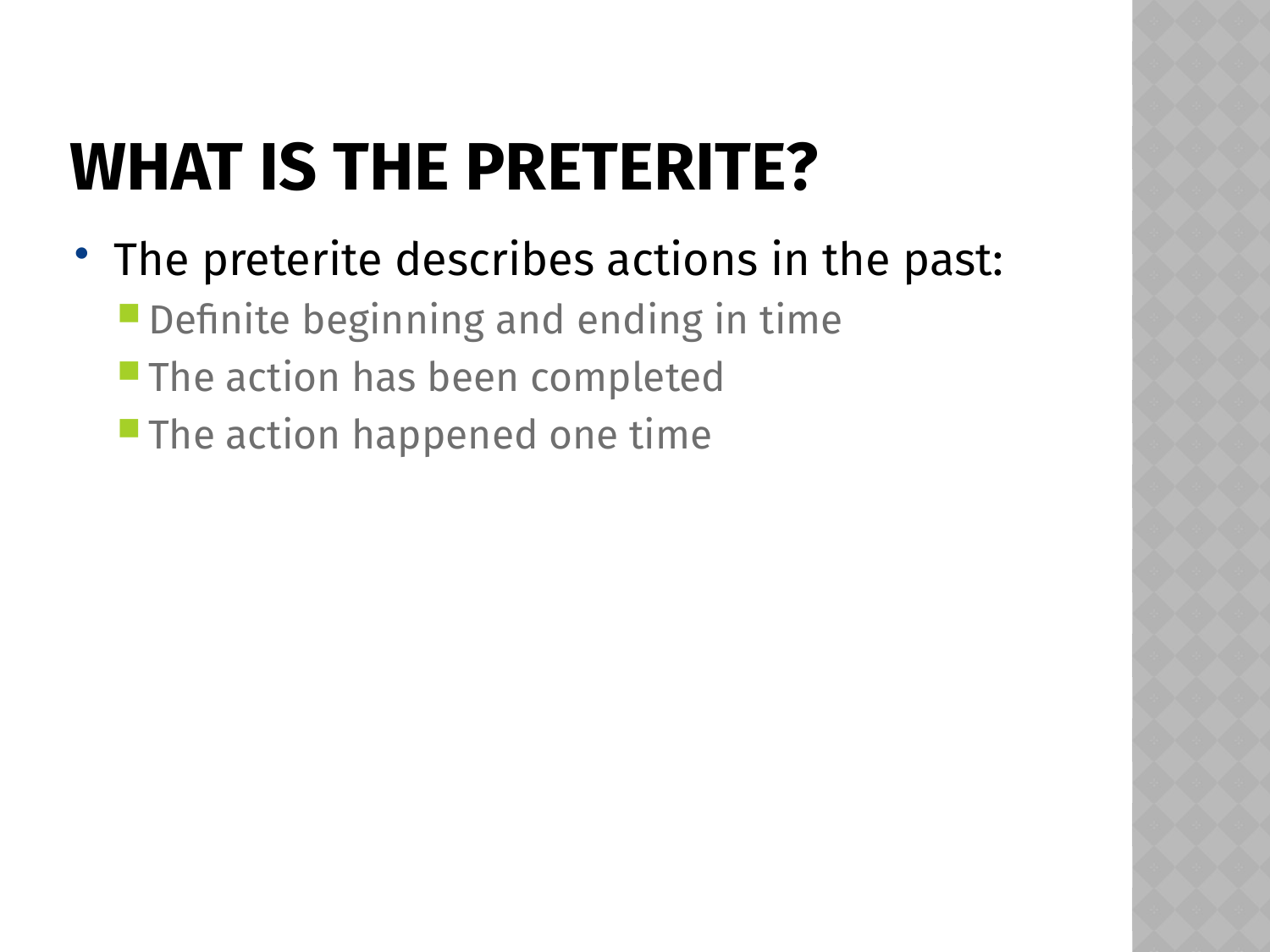

# What is the preterite?
The preterite describes actions in the past:
Definite beginning and ending in time
The action has been completed
The action happened one time